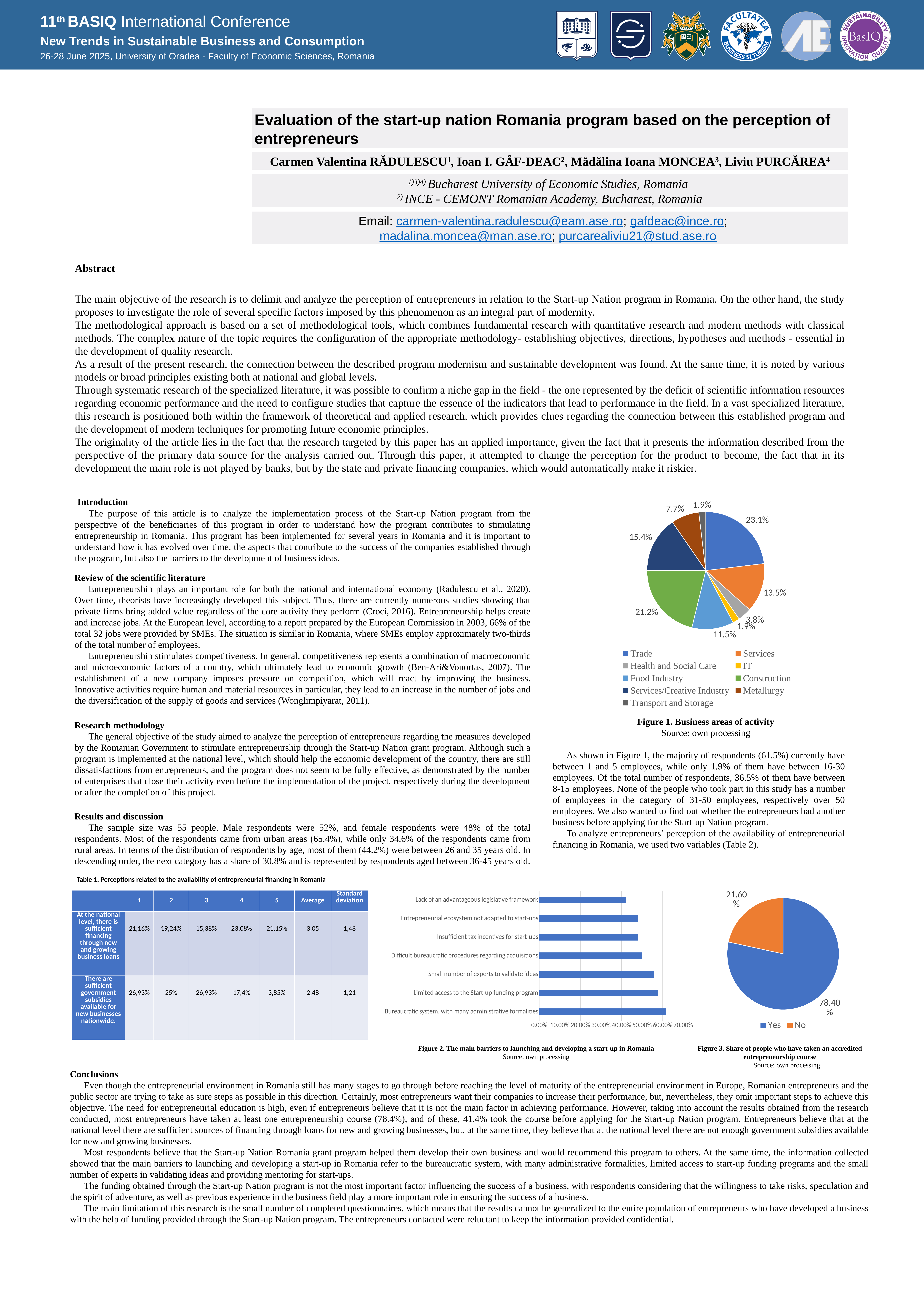

Evaluation of the start-up nation Romania program based on the perception of entrepreneurs
Carmen Valentina RĂDULESCU1, Ioan I. GÂF-DEAC2, Mădălina Ioana MONCEA3, Liviu PURCĂREA4
1)3)4) Bucharest University of Economic Studies, Romania
2) INCE - CEMONT Romanian Academy, Bucharest, Romania
Email: carmen-valentina.radulescu@eam.ase.ro; gafdeac@ince.ro;
madalina.moncea@man.ase.ro; purcarealiviu21@stud.ase.ro
Abstract

The main objective of the research is to delimit and analyze the perception of entrepreneurs in relation to the Start-up Nation program in Romania. On the other hand, the study proposes to investigate the role of several specific factors imposed by this phenomenon as an integral part of modernity.
The methodological approach is based on a set of methodological tools, which combines fundamental research with quantitative research and modern methods with classical methods. The complex nature of the topic requires the configuration of the appropriate methodology- establishing objectives, directions, hypotheses and methods - essential in the development of quality research.
As a result of the present research, the connection between the described program modernism and sustainable development was found. At the same time, it is noted by various models or broad principles existing both at national and global levels.
Through systematic research of the specialized literature, it was possible to confirm a niche gap in the field - the one represented by the deficit of scientific information resources regarding economic performance and the need to configure studies that capture the essence of the indicators that lead to performance in the field. In a vast specialized literature, this research is positioned both within the framework of theoretical and applied research, which provides clues regarding the connection between this established program and the development of modern techniques for promoting future economic principles.
The originality of the article lies in the fact that the research targeted by this paper has an applied importance, given the fact that it presents the information described from the perspective of the primary data source for the analysis carried out. Through this paper, it attempted to change the perception for the product to become, the fact that in its development the main role is not played by banks, but by the state and private financing companies, which would automatically make it riskier.
 Introduction
The purpose of this article is to analyze the implementation process of the Start-up Nation program from the perspective of the beneficiaries of this program in order to understand how the program contributes to stimulating entrepreneurship in Romania. This program has been implemented for several years in Romania and it is important to understand how it has evolved over time, the aspects that contribute to the success of the companies established through the program, but also the barriers to the development of business ideas.

### Chart

| Category |  |
|---|---|
| Trade | 0.231 |
| Services | 0.135 |
| Health and Social Care | 0.038 |
| IT | 0.019 |
| Food Industry | 0.115 |
| Construction | 0.212 |
| Services/Creative Industry | 0.154 |
| Metallurgy | 0.077 |
| Transport and Storage | 0.019 |
Review of the scientific literature
Entrepreneurship plays an important role for both the national and international economy (Radulescu et al., 2020). Over time, theorists have increasingly developed this subject. Thus, there are currently numerous studies showing that private firms bring added value regardless of the core activity they perform (Croci, 2016). Entrepreneurship helps create and increase jobs. At the European level, according to a report prepared by the European Commission in 2003, 66% of the total 32 jobs were provided by SMEs. The situation is similar in Romania, where SMEs employ approximately two-thirds of the total number of employees.
Entrepreneurship stimulates competitiveness. In general, competitiveness represents a combination of macroeconomic and microeconomic factors of a country, which ultimately lead to economic growth (Ben-Ari&Vonortas, 2007). The establishment of a new company imposes pressure on competition, which will react by improving the business. Innovative activities require human and material resources in particular, they lead to an increase in the number of jobs and the diversification of the supply of goods and services (Wonglimpiyarat, 2011).
Figure 1. Business areas of activity
Source: own processing

As shown in Figure 1, the majority of respondents (61.5%) currently have between 1 and 5 employees, while only 1.9% of them have between 16-30 employees. Of the total number of respondents, 36.5% of them have between 8-15 employees. None of the people who took part in this study has a number of employees in the category of 31-50 employees, respectively over 50 employees. We also wanted to find out whether the entrepreneurs had another business before applying for the Start-up Nation program.
To analyze entrepreneurs’ perception of the availability of entrepreneurial financing in Romania, we used two variables (Table 2).

Research methodology
The general objective of the study aimed to analyze the perception of entrepreneurs regarding the measures developed by the Romanian Government to stimulate entrepreneurship through the Start-up Nation grant program. Although such a program is implemented at the national level, which should help the economic development of the country, there are still dissatisfactions from entrepreneurs, and the program does not seem to be fully effective, as demonstrated by the number of enterprises that close their activity even before the implementation of the project, respectively during the development or after the completion of this project.
Results and discussion
The sample size was 55 people. Male respondents were 52%, and female respondents were 48% of the total respondents. Most of the respondents came from urban areas (65.4%), while only 34.6% of the respondents came from rural areas. In terms of the distribution of respondents by age, most of them (44.2%) were between 26 and 35 years old. In descending order, the next category has a share of 30.8% and is represented by respondents aged between 36-45 years old.
Table 1. Perceptions related to the availability of entrepreneurial financing in Romania
|  | 1 | 2 | 3 | 4 | 5 | Average | Standard deviation |
| --- | --- | --- | --- | --- | --- | --- | --- |
| At the national level, there is sufficient financing through new and growing business loans | 21,16% | 19,24% | 15,38% | 23,08% | 21,15% | 3,05 | 1,48 |
| There are sufficient government subsidies available for new businesses nationwide. | 26,93% | 25% | 26,93% | 17,4% | 3,85% | 2,48 | 1,21 |

### Chart

| Category |  |
|---|---|
| Bureaucratic system, with many administrative formalities | 0.615 |
| Limited access to the Start-up funding program | 0.577 |
| Small number of experts to validate ideas | 0.558 |
| Difficult bureaucratic procedures regarding acquisitions | 0.5 |
| Insufficient tax incentives for start-ups | 0.481 |
| Entrepreneurial ecosystem not adapted to start-ups | 0.481 |
| Lack of an advantageous legislative framework | 0.423 |

### Chart

| Category |  |
|---|---|
| Yes | 0.784 |
| No | 0.216 |
Figure 2. The main barriers to launching and developing a start-up in Romania
Source: own processing
Figure 3. Share of people who have taken an accredited entrepreneurship course
Source: own processing
Conclusions
Even though the entrepreneurial environment in Romania still has many stages to go through before reaching the level of maturity of the entrepreneurial environment in Europe, Romanian entrepreneurs and the public sector are trying to take as sure steps as possible in this direction. Certainly, most entrepreneurs want their companies to increase their performance, but, nevertheless, they omit important steps to achieve this objective. The need for entrepreneurial education is high, even if entrepreneurs believe that it is not the main factor in achieving performance. However, taking into account the results obtained from the research conducted, most entrepreneurs have taken at least one entrepreneurship course (78.4%), and of these, 41.4% took the course before applying for the Start-up Nation program. Entrepreneurs believe that at the national level there are sufficient sources of financing through loans for new and growing businesses, but, at the same time, they believe that at the national level there are not enough government subsidies available for new and growing businesses.
Most respondents believe that the Start-up Nation Romania grant program helped them develop their own business and would recommend this program to others. At the same time, the information collected showed that the main barriers to launching and developing a start-up in Romania refer to the bureaucratic system, with many administrative formalities, limited access to start-up funding programs and the small number of experts in validating ideas and providing mentoring for start-ups.
The funding obtained through the Start-up Nation program is not the most important factor influencing the success of a business, with respondents considering that the willingness to take risks, speculation and the spirit of adventure, as well as previous experience in the business field play a more important role in ensuring the success of a business.
The main limitation of this research is the small number of completed questionnaires, which means that the results cannot be generalized to the entire population of entrepreneurs who have developed a business with the help of funding provided through the Start-up Nation program. The entrepreneurs contacted were reluctant to keep the information provided confidential.